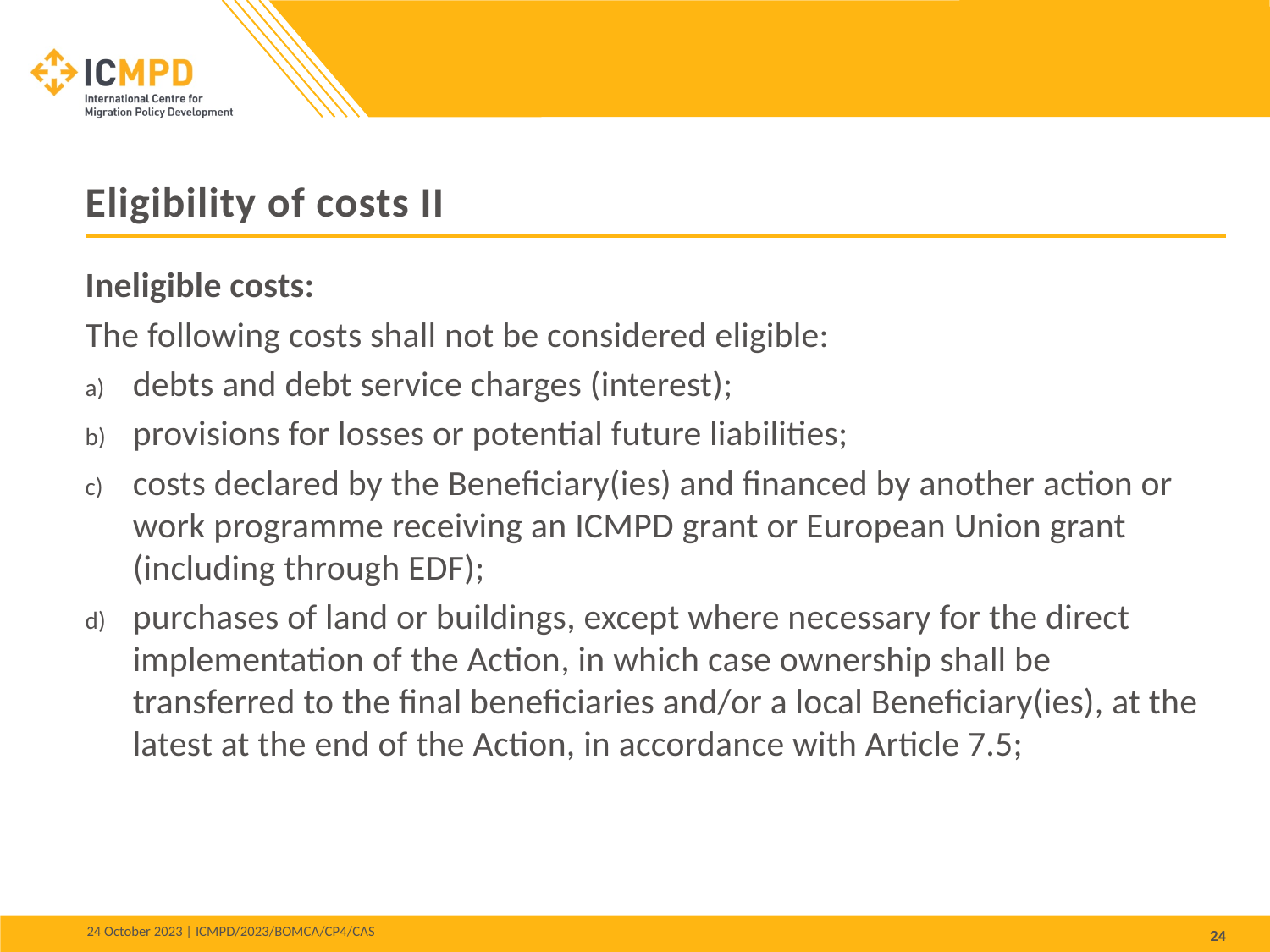

Eligibility of costs II
Ineligible costs:
The following costs shall not be considered eligible:
debts and debt service charges (interest);
provisions for losses or potential future liabilities;
costs declared by the Beneficiary(ies) and financed by another action or work programme receiving an ICMPD grant or European Union grant (including through EDF);
purchases of land or buildings, except where necessary for the direct implementation of the Action, in which case ownership shall be transferred to the final beneficiaries and/or a local Beneficiary(ies), at the latest at the end of the Action, in accordance with Article 7.5;